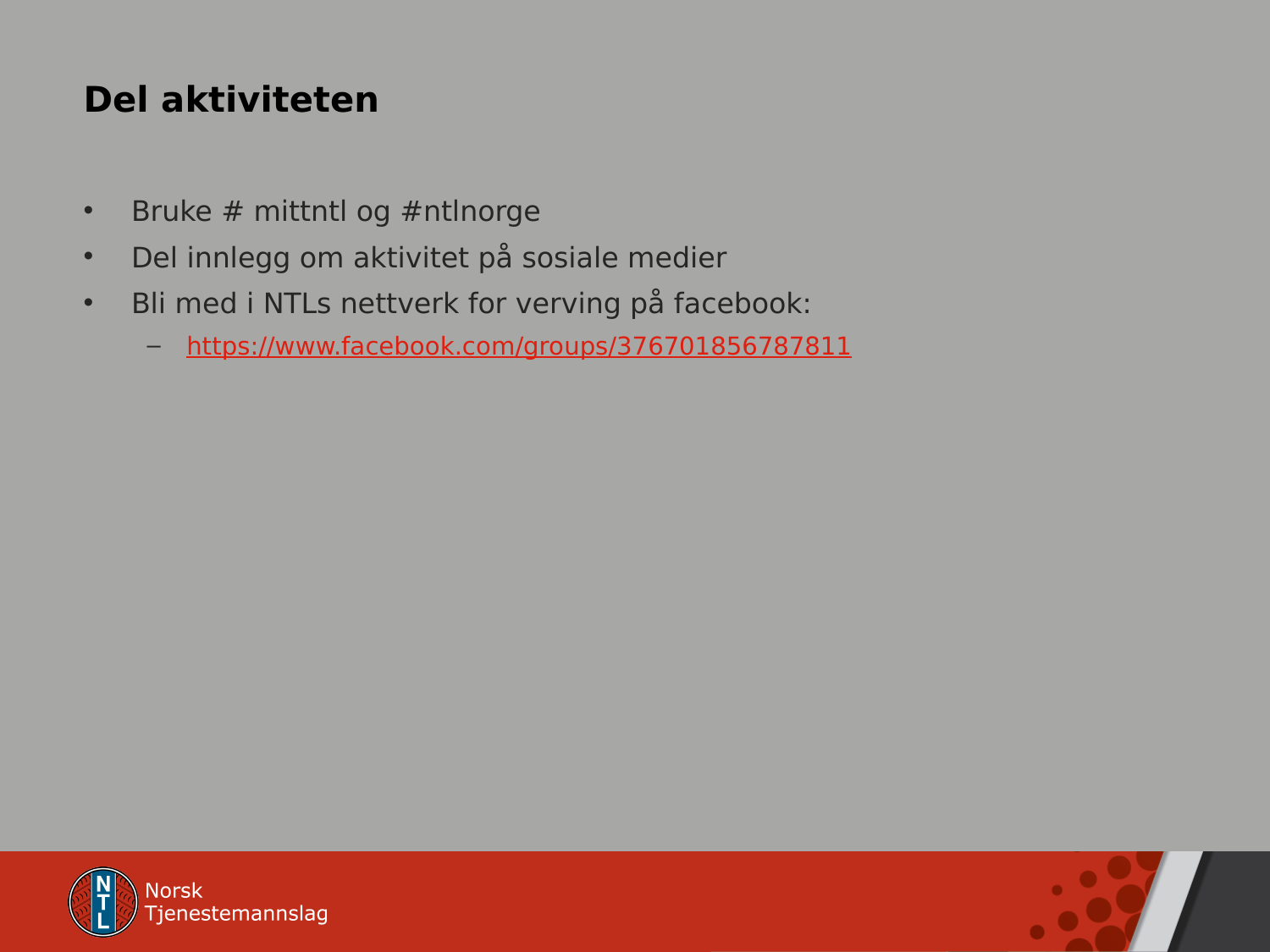

# Del aktiviteten
Bruke # mittntl og #ntlnorge
Del innlegg om aktivitet på sosiale medier
Bli med i NTLs nettverk for verving på facebook:
https://www.facebook.com/groups/376701856787811